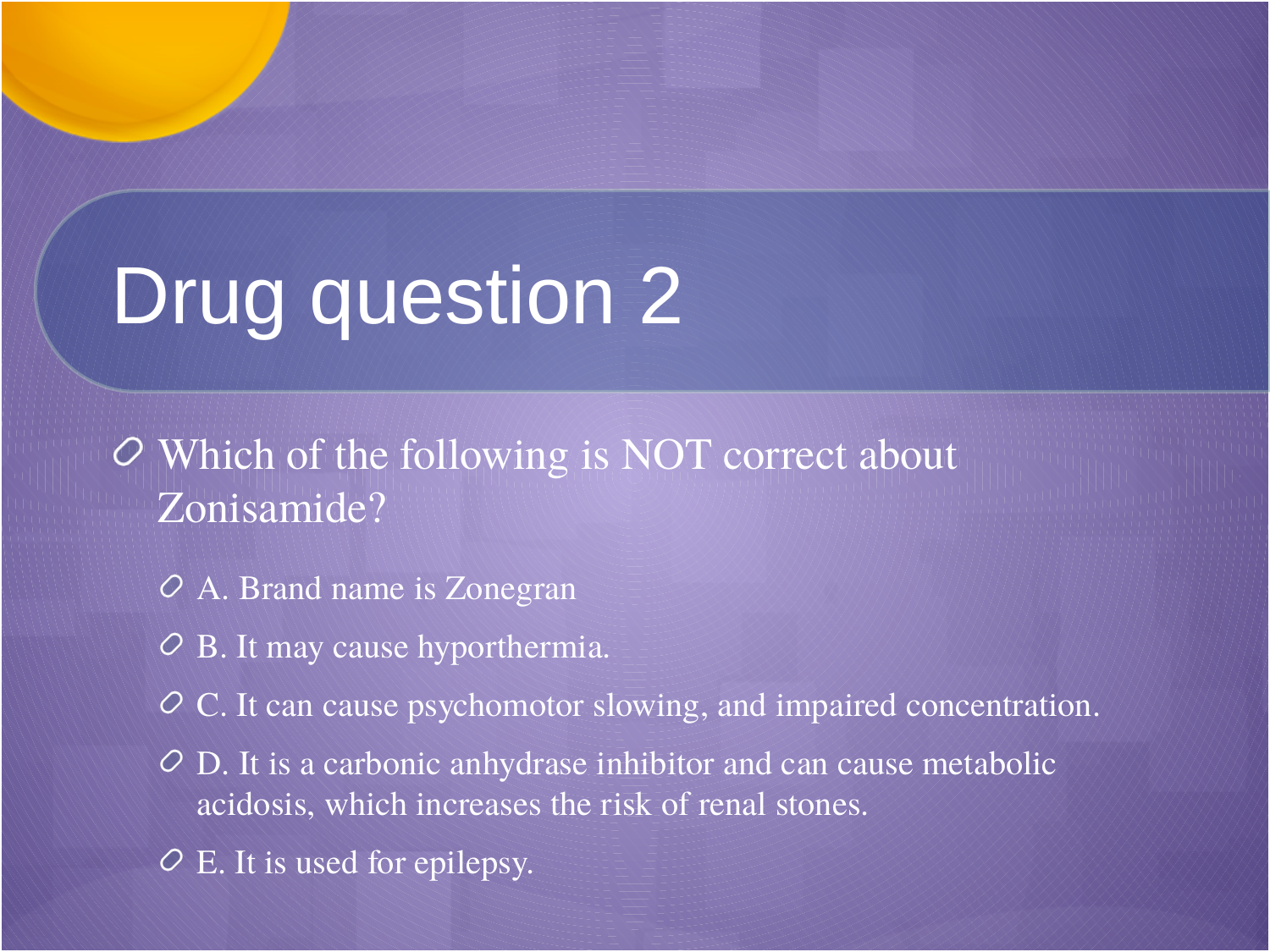

# Drug question 2
Which of the following is NOT correct about Zonisamide?
A. Brand name is Zonegran
B. It may cause hyporthermia.
C. It can cause psychomotor slowing, and impaired concentration.
D. It is a carbonic anhydrase inhibitor and can cause metabolic acidosis, which increases the risk of renal stones.
E. It is used for epilepsy.